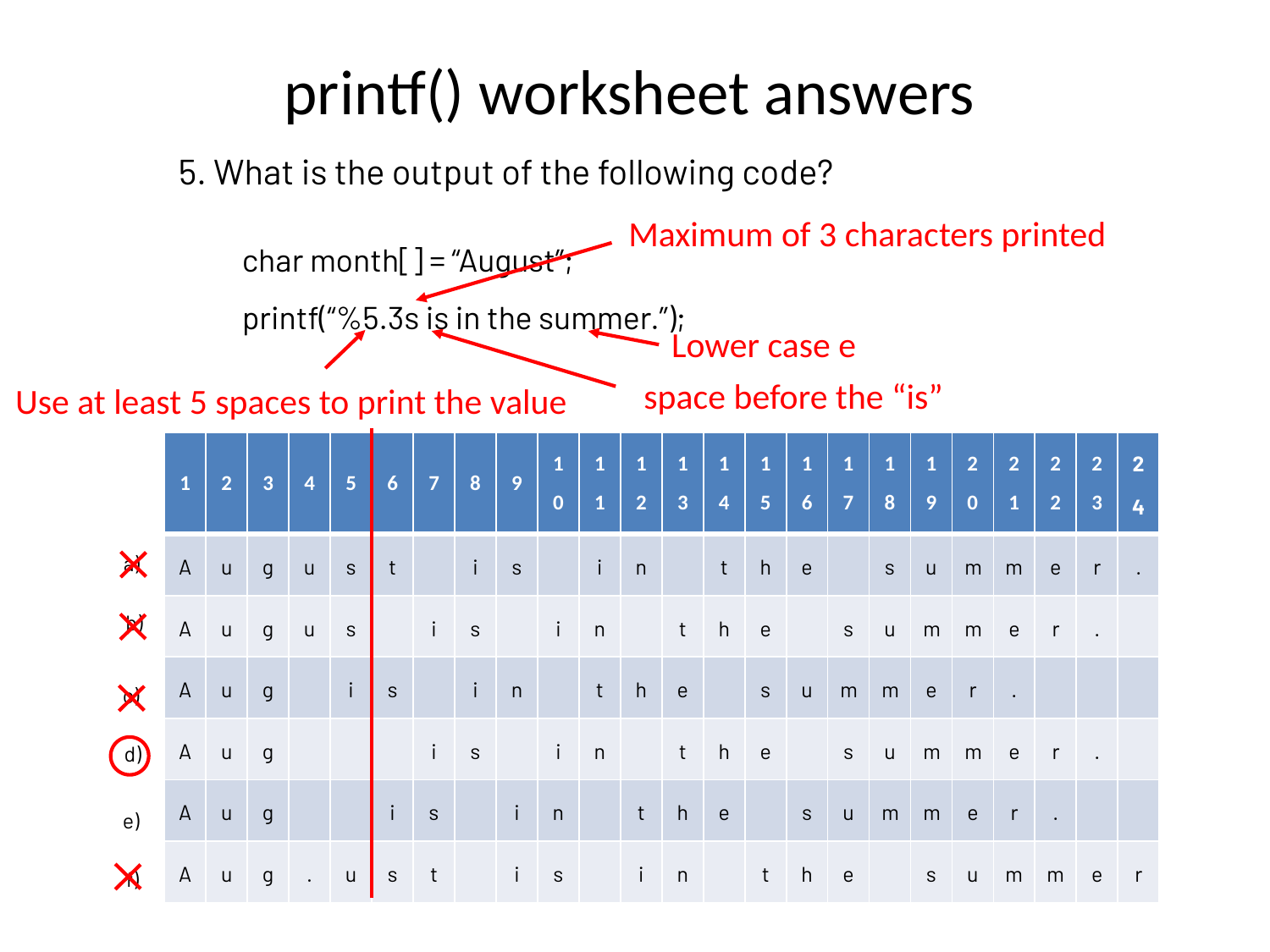

# printf() worksheet answers
5. What is the output of the following code?

char month[] = “August”;
printf(“%5.3s is in the summer.”);
Maximum of 3 characters printed
Lower case e
space before the “is”
Use at least 5 spaces to print the value
| 1 | 2 | 3 | 4 | 5 | 6 | 7 | 8 | 9 | 1 0 | 1 1 | 1 2 | 1 3 | 1 4 | 1 5 | 1 6 | 1 7 | 1 8 | 1 9 | 2 0 | 2 1 | 2 2 | 2 3 | 2 4 |
| --- | --- | --- | --- | --- | --- | --- | --- | --- | --- | --- | --- | --- | --- | --- | --- | --- | --- | --- | --- | --- | --- | --- | --- |
| A | u | g | u | s | t |  | i | s |  | i | n |  | t | h | e |  | s | u | m | m | e | r | . |
| A | u | g | u | s |  | i | s |  | i | n |  | t | h | e |  | s | u | m | m | e | r | . |  |
| A | u | g |  | i | s |  | i | n |  | t | h | e |  | s | u | m | m | e | r | . |  |  |  |
| A | u | g |  |  |  | i | s |  | i | n |  | t | h | e |  | s | u | m | m | e | r | . |  |
| A | u | g |  |  | i | s |  | i | n |  | t | h | e |  | s | u | m | m | e | r | . |  |  |
| A | u | g | . | u | s | t |  | i | s |  | i | n |  | t | h | e |  | s | u | m | m | e | r |
a)
b)
c)
d)

e)
f)